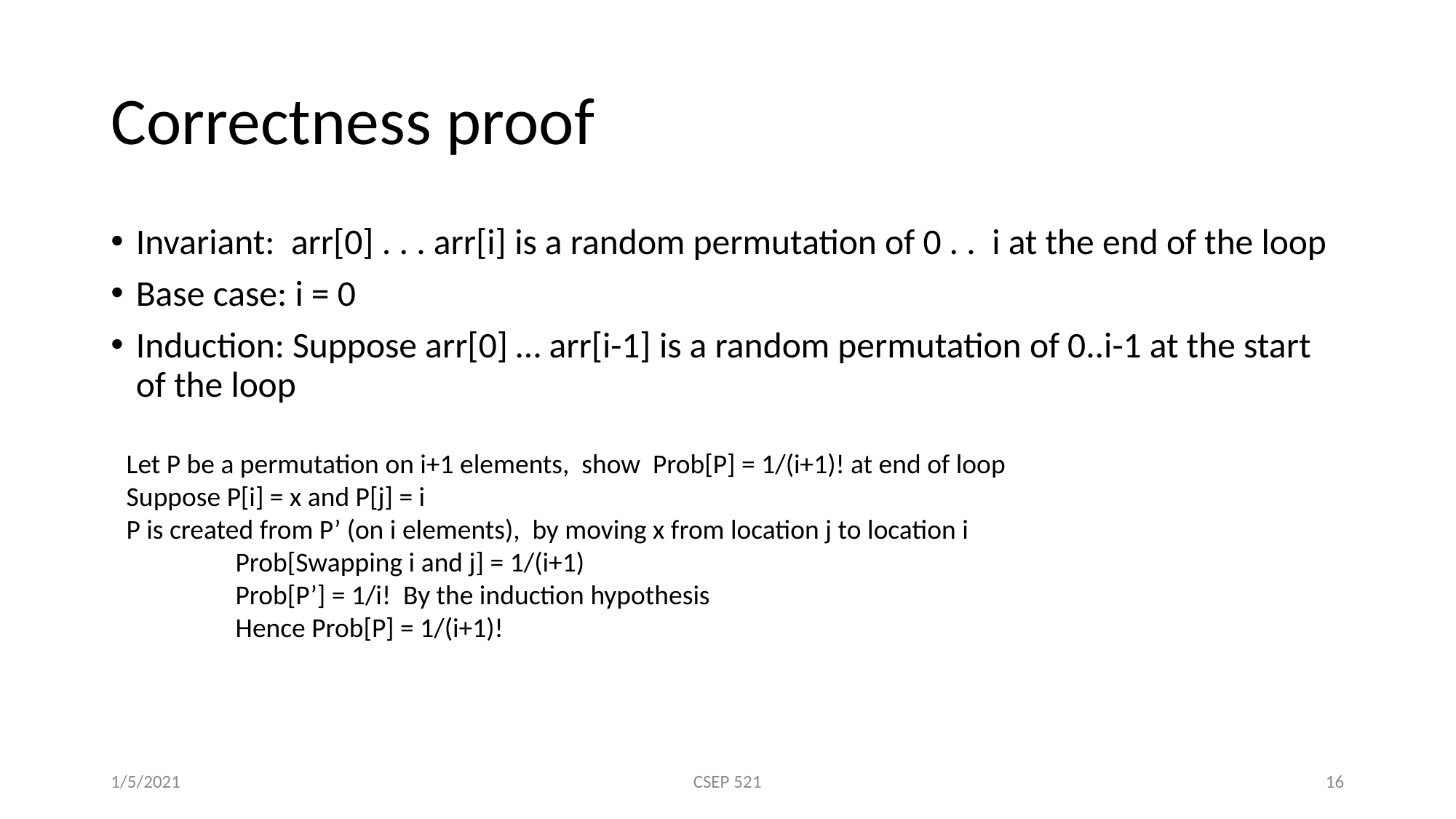

# Correctness proof
Invariant:  arr[0] . . . arr[i] is a random permutation of 0 . .  i at the end of the loop
Base case: i = 0
Induction: Suppose arr[0] … arr[i-1] is a random permutation of 0..i-1 at the start of the loop

Let P be a permutation on i+1 elements,  show  Prob[P] = 1/(i+1)! at end of loop
Suppose P[i] = x and P[j] = i
P is created from P’ (on i elements),  by moving x from location j to location i
	Prob[Swapping i and j] = 1/(i+1)
	Prob[P’] = 1/i!  By the induction hypothesis
	Hence Prob[P] = 1/(i+1)!

1/5/2021
CSEP 521
16